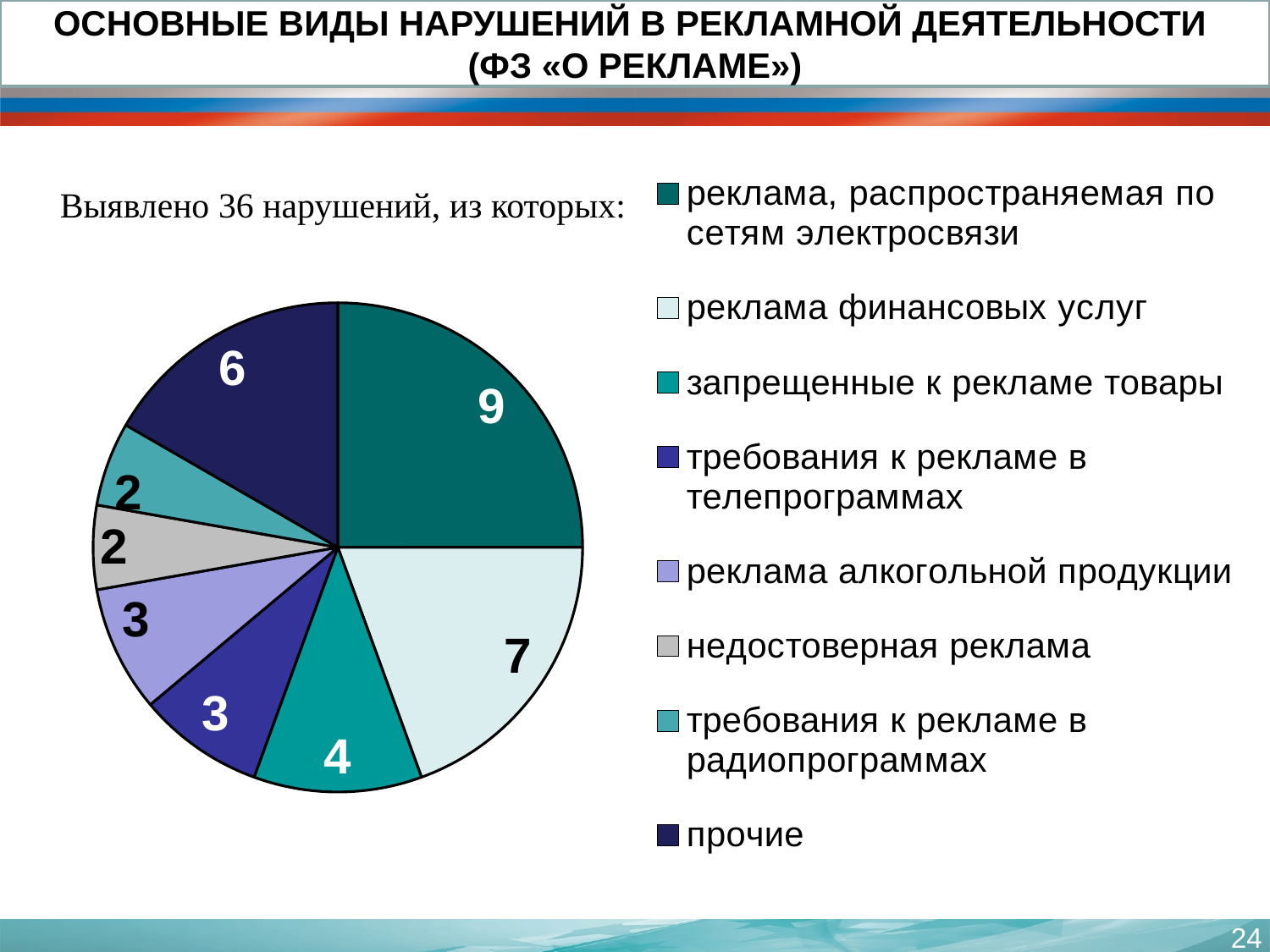

ОСНОВНЫЕ ВИДЫ НАРУШЕНИЙ В РЕКЛАМНОЙ ДЕЯТЕЛЬНОСТИ
(ФЗ «О РЕКЛАМЕ»)

### Chart

| Category | Продажи |
|---|---|
| реклама, распространяемая по сетям электросвязи | 9.0 |
| реклама финансовых услуг  | 7.0 |
| запрещенные к рекламе товары | 4.0 |
| требования к рекламе в телепрограммах | 3.0 |
| реклама алкогольной продукции | 3.0 |
| недостоверная реклама | 2.0 |
| требования к рекламе в радиопрограммах | 2.0 |
| прочие | 6.0 |
Выявлено 36 нарушений, из которых:
24